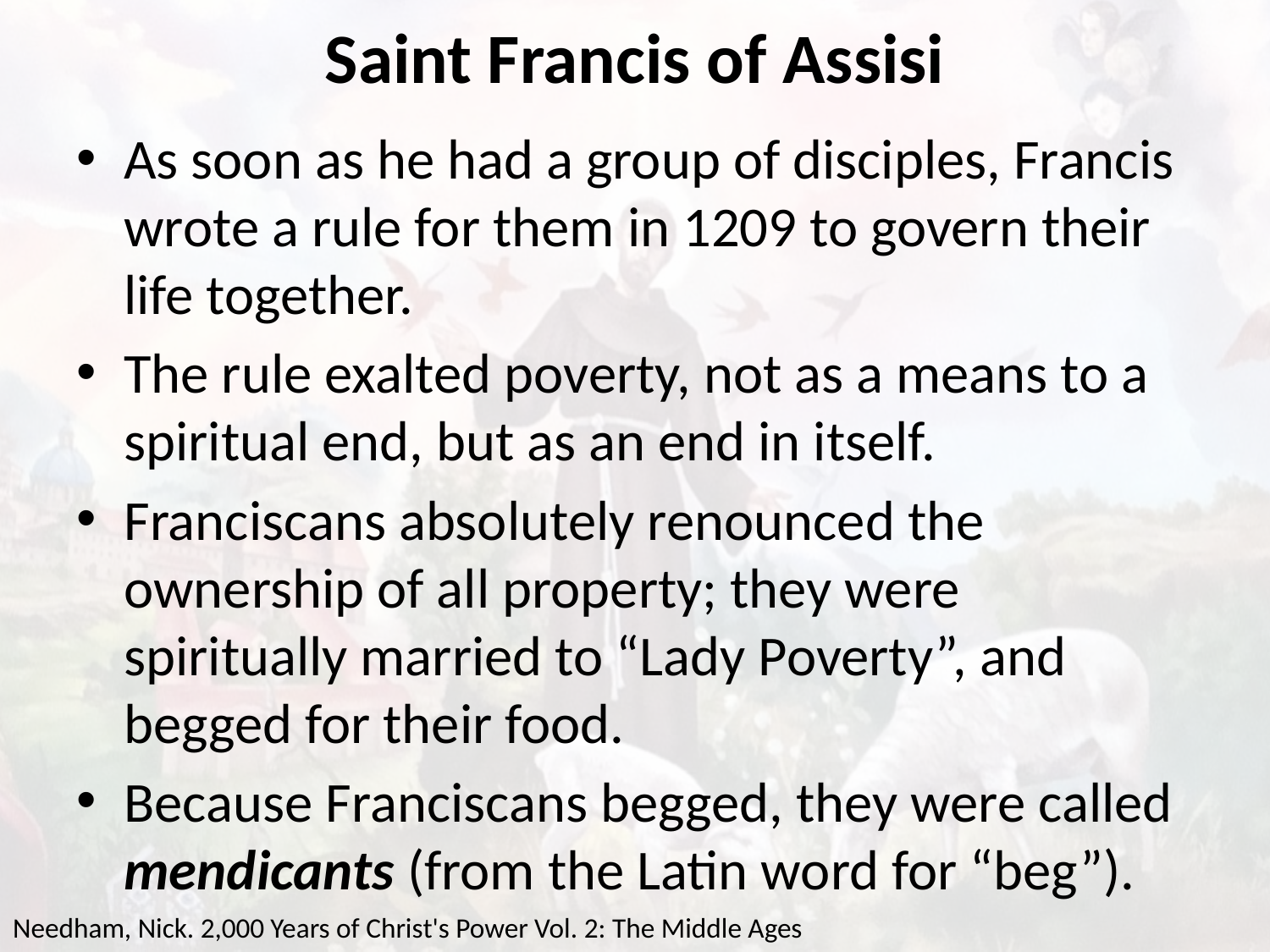

# Saint Francis of Assisi
As soon as he had a group of disciples, Francis wrote a rule for them in 1209 to govern their life together.
The rule exalted poverty, not as a means to a spiritual end, but as an end in itself.
Franciscans absolutely renounced the ownership of all property; they were spiritually married to “Lady Poverty”, and begged for their food.
Because Franciscans begged, they were called mendicants (from the Latin word for “beg”).
Needham, Nick. 2,000 Years of Christ's Power Vol. 2: The Middle Ages